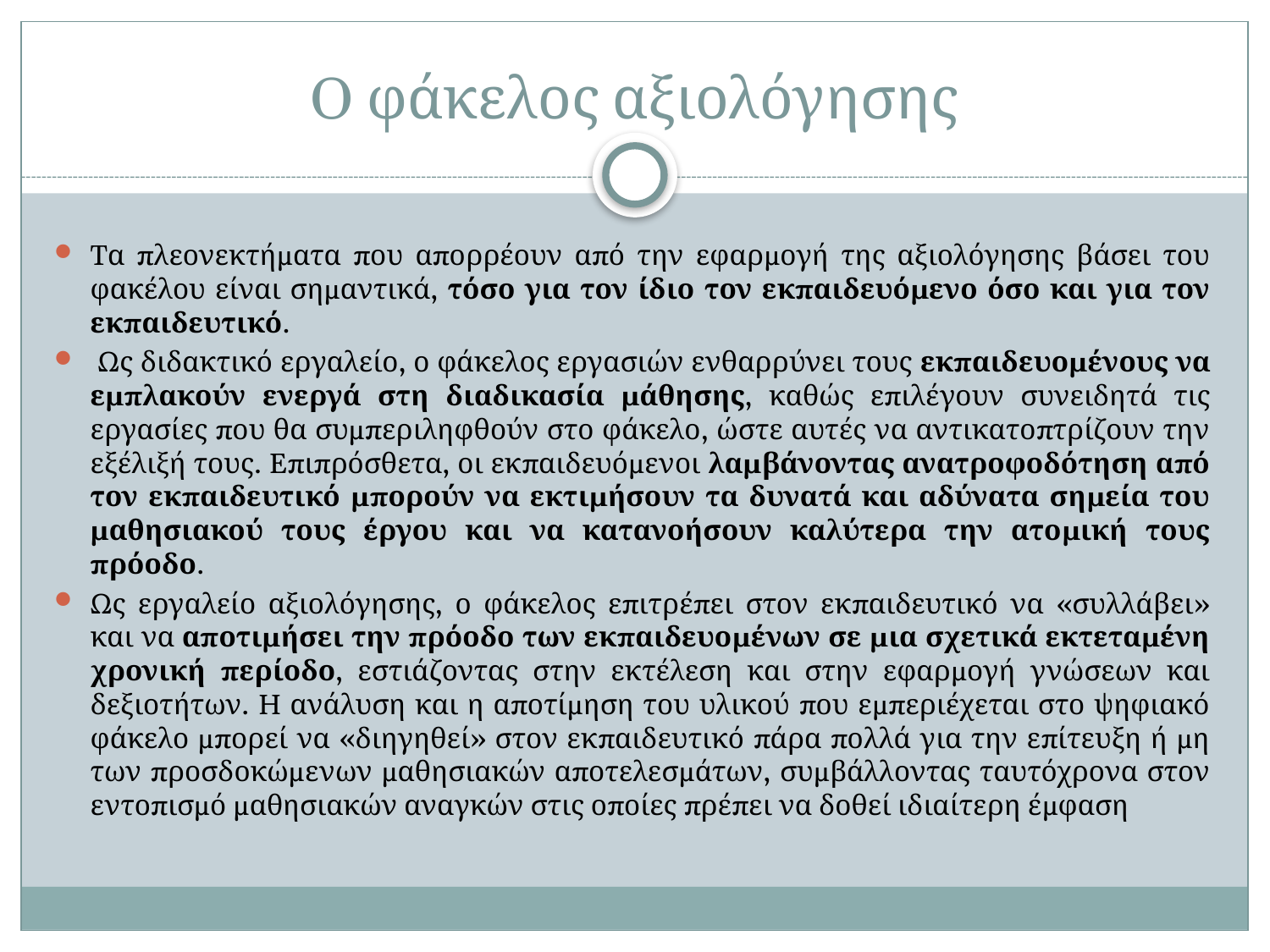

# Ο φάκελος αξιολόγησης
Τα πλεονεκτήματα που απορρέουν από την εφαρμογή της αξιολόγησης βάσει του φακέλου είναι σημαντικά, τόσο για τον ίδιο τον εκπαιδευόμενο όσο και για τον εκπαιδευτικό.
 Ως διδακτικό εργαλείο, ο φάκελος εργασιών ενθαρρύνει τους εκπαιδευομένους να εμπλακούν ενεργά στη διαδικασία μάθησης, καθώς επιλέγουν συνειδητά τις εργασίες που θα συμπεριληφθούν στο φάκελο, ώστε αυτές να αντικατοπτρίζουν την εξέλιξή τους. Επιπρόσθετα, οι εκπαιδευόμενοι λαμβάνοντας ανατροφοδότηση από τον εκπαιδευτικό μπορούν να εκτιμήσουν τα δυνατά και αδύνατα σημεία του μαθησιακού τους έργου και να κατανοήσουν καλύτερα την ατομική τους πρόοδο.
Ως εργαλείο αξιολόγησης, ο φάκελος επιτρέπει στον εκπαιδευτικό να «συλλάβει» και να αποτιμήσει την πρόοδο των εκπαιδευομένων σε μια σχετικά εκτεταμένη χρονική περίοδο, εστιάζοντας στην εκτέλεση και στην εφαρμογή γνώσεων και δεξιοτήτων. Η ανάλυση και η αποτίμηση του υλικού που εμπεριέχεται στο ψηφιακό φάκελο μπορεί να «διηγηθεί» στον εκπαιδευτικό πάρα πολλά για την επίτευξη ή μη των προσδοκώμενων μαθησιακών αποτελεσμάτων, συμβάλλοντας ταυτόχρονα στον εντοπισμό μαθησιακών αναγκών στις οποίες πρέπει να δοθεί ιδιαίτερη έμφαση